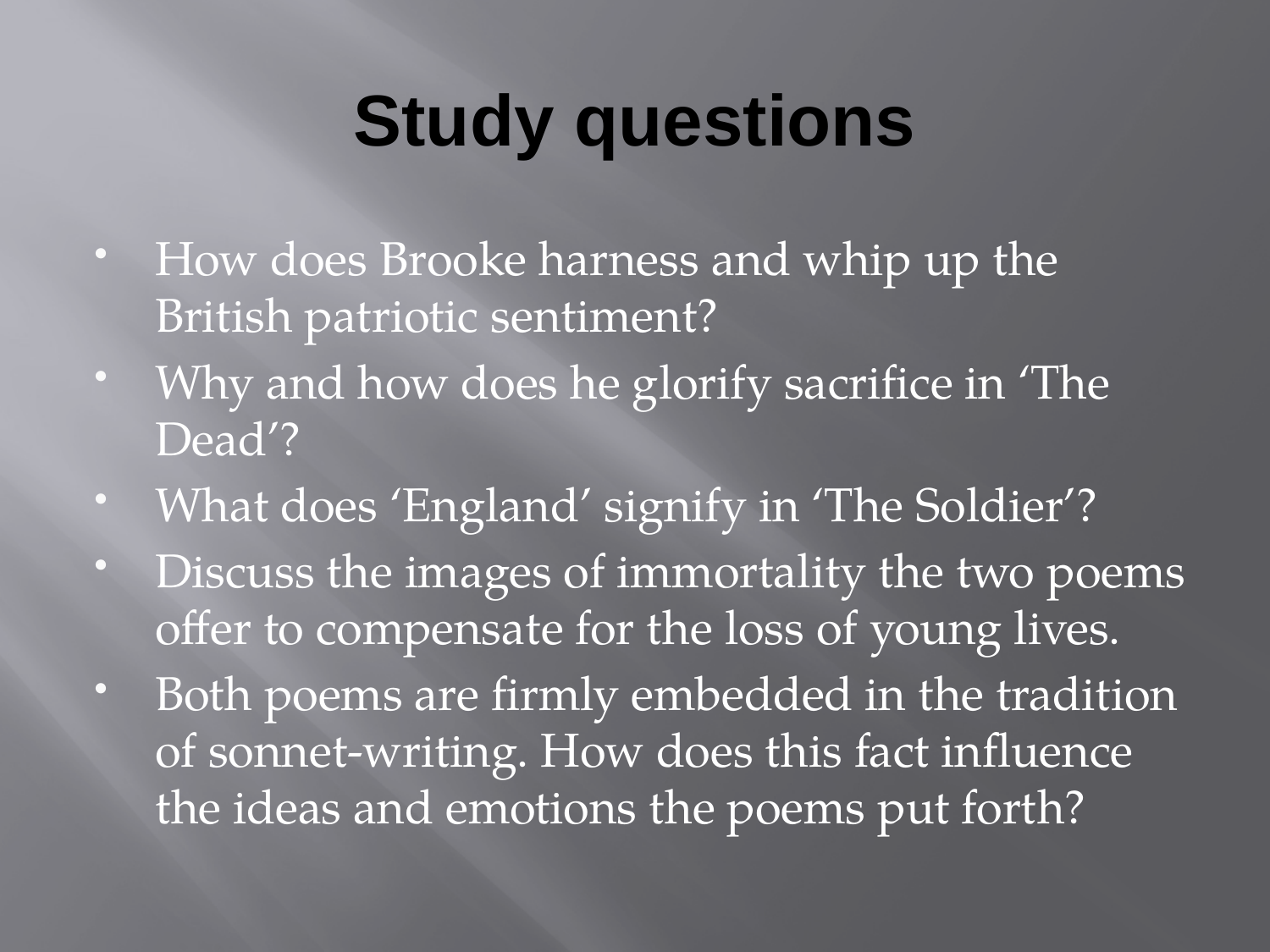

# Study questions
How does Brooke harness and whip up the British patriotic sentiment?
Why and how does he glorify sacrifice in ‘The Dead’?
What does ‘England’ signify in ‘The Soldier’?
Discuss the images of immortality the two poems offer to compensate for the loss of young lives.
Both poems are firmly embedded in the tradition of sonnet-writing. How does this fact influence the ideas and emotions the poems put forth?